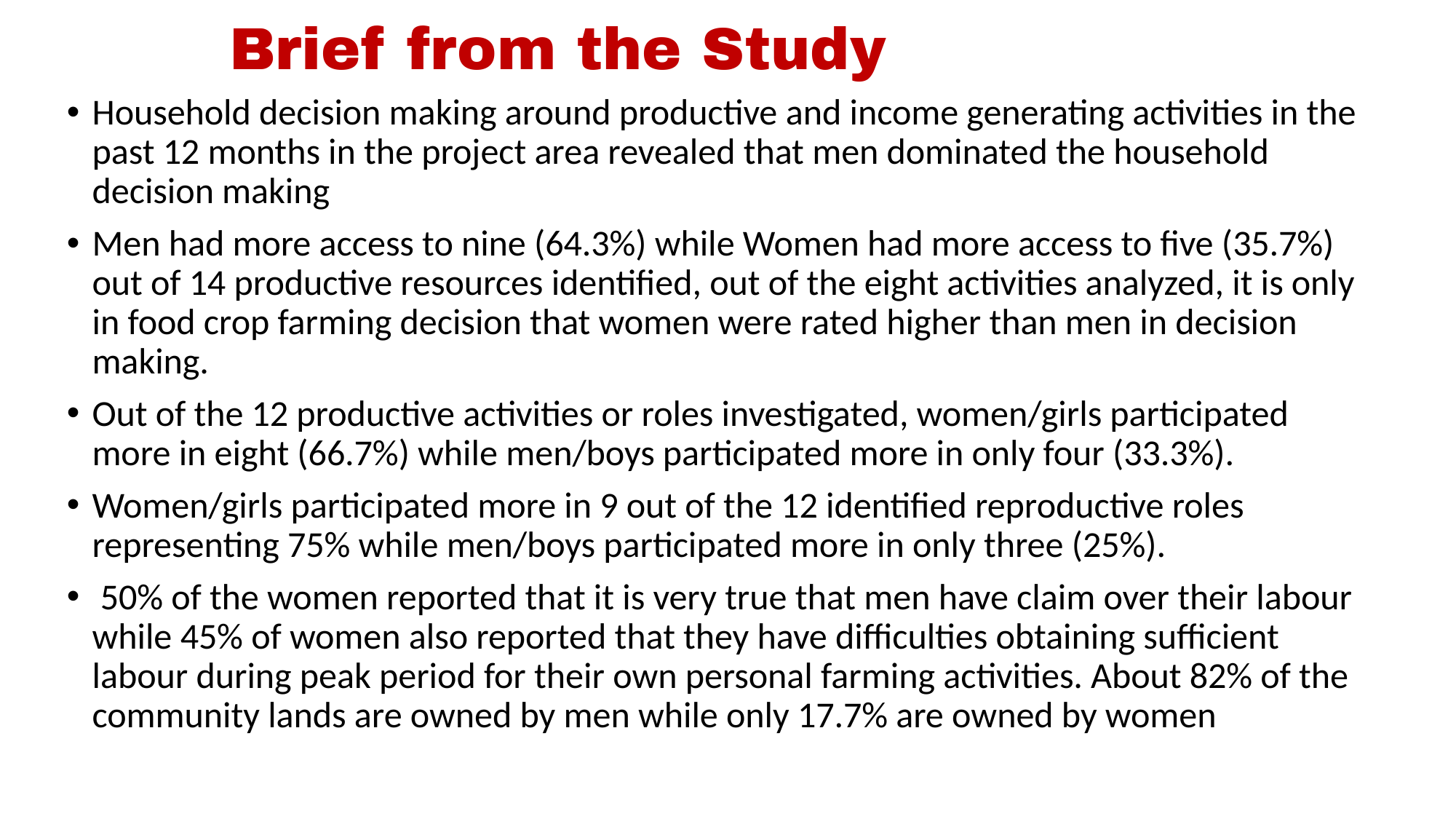

# Brief from the Study
Household decision making around productive and income generating activities in the past 12 months in the project area revealed that men dominated the household decision making
Men had more access to nine (64.3%) while Women had more access to five (35.7%) out of 14 productive resources identified, out of the eight activities analyzed, it is only in food crop farming decision that women were rated higher than men in decision making.
Out of the 12 productive activities or roles investigated, women/girls participated more in eight (66.7%) while men/boys participated more in only four (33.3%).
Women/girls participated more in 9 out of the 12 identified reproductive roles representing 75% while men/boys participated more in only three (25%).
 50% of the women reported that it is very true that men have claim over their labour while 45% of women also reported that they have difficulties obtaining sufficient labour during peak period for their own personal farming activities. About 82% of the community lands are owned by men while only 17.7% are owned by women